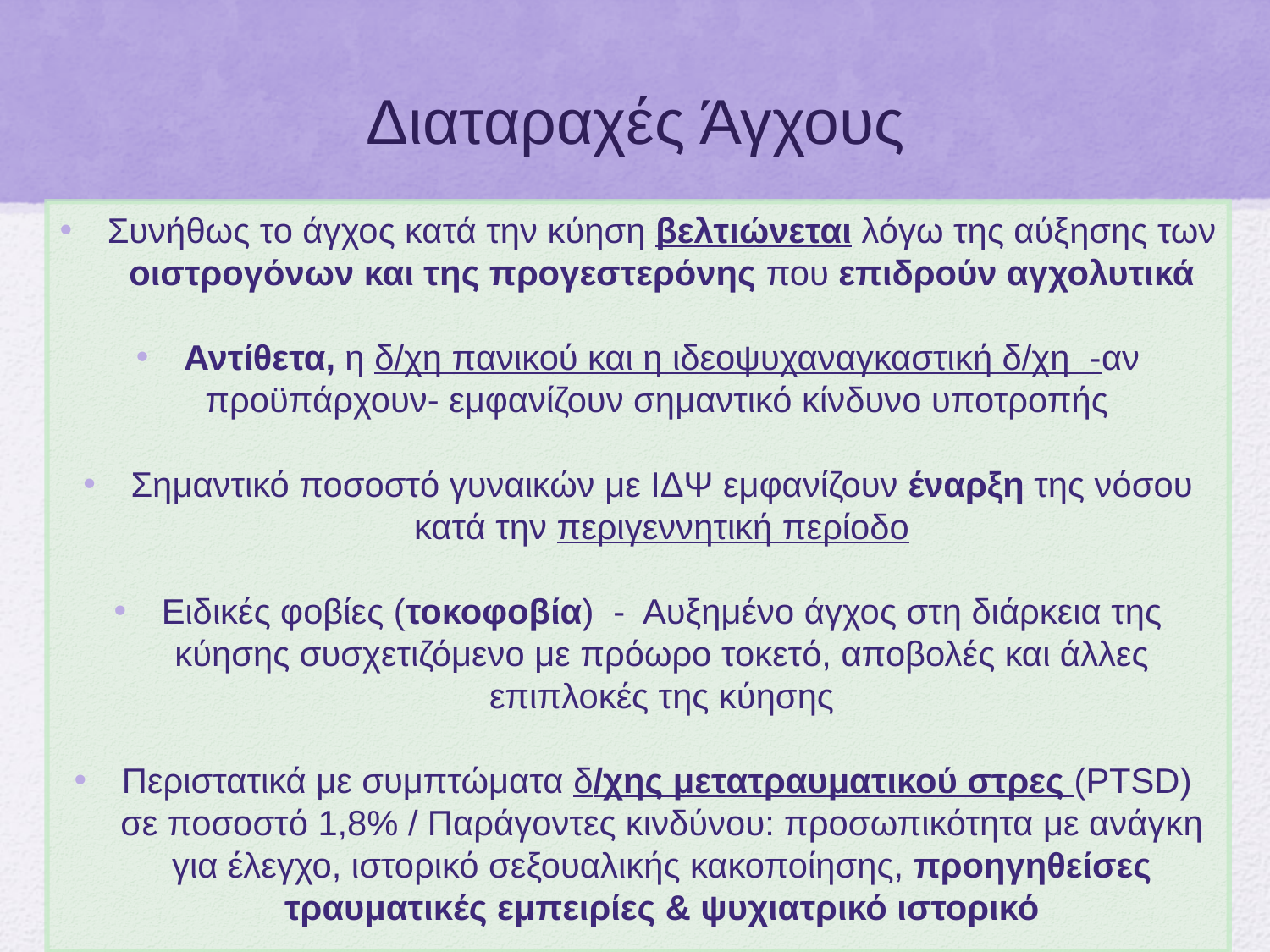

# Διαταραχές Άγχους
Συνήθως το άγχος κατά την κύηση βελτιώνεται λόγω της αύξησης των οιστρογόνων και της προγεστερόνης που επιδρούν αγχολυτικά
Αντίθετα, η δ/χη πανικού και η ιδεοψυχαναγκαστική δ/χη  -αν προϋπάρχουν- εμφανίζουν σημαντικό κίνδυνο υποτροπής
Σημαντικό ποσοστό γυναικών με ΙΔΨ εμφανίζουν έναρξη της νόσου κατά την περιγεννητική περίοδο
Ειδικές φοβίες (τοκοφοβία)  -  Αυξημένο άγχος στη διάρκεια της κύησης συσχετιζόμενο με πρόωρο τοκετό, αποβολές και άλλες επιπλοκές της κύησης
Περιστατικά με συμπτώματα δ/χης μετατραυματικού στρες (PTSD)  σε ποσοστό 1,8% / Παράγοντες κινδύνου: προσωπικότητα με ανάγκη για έλεγχο, ιστορικό σεξουαλικής κακοποίησης, προηγηθείσες τραυματικές εμπειρίες & ψυχιατρικό ιστορικό